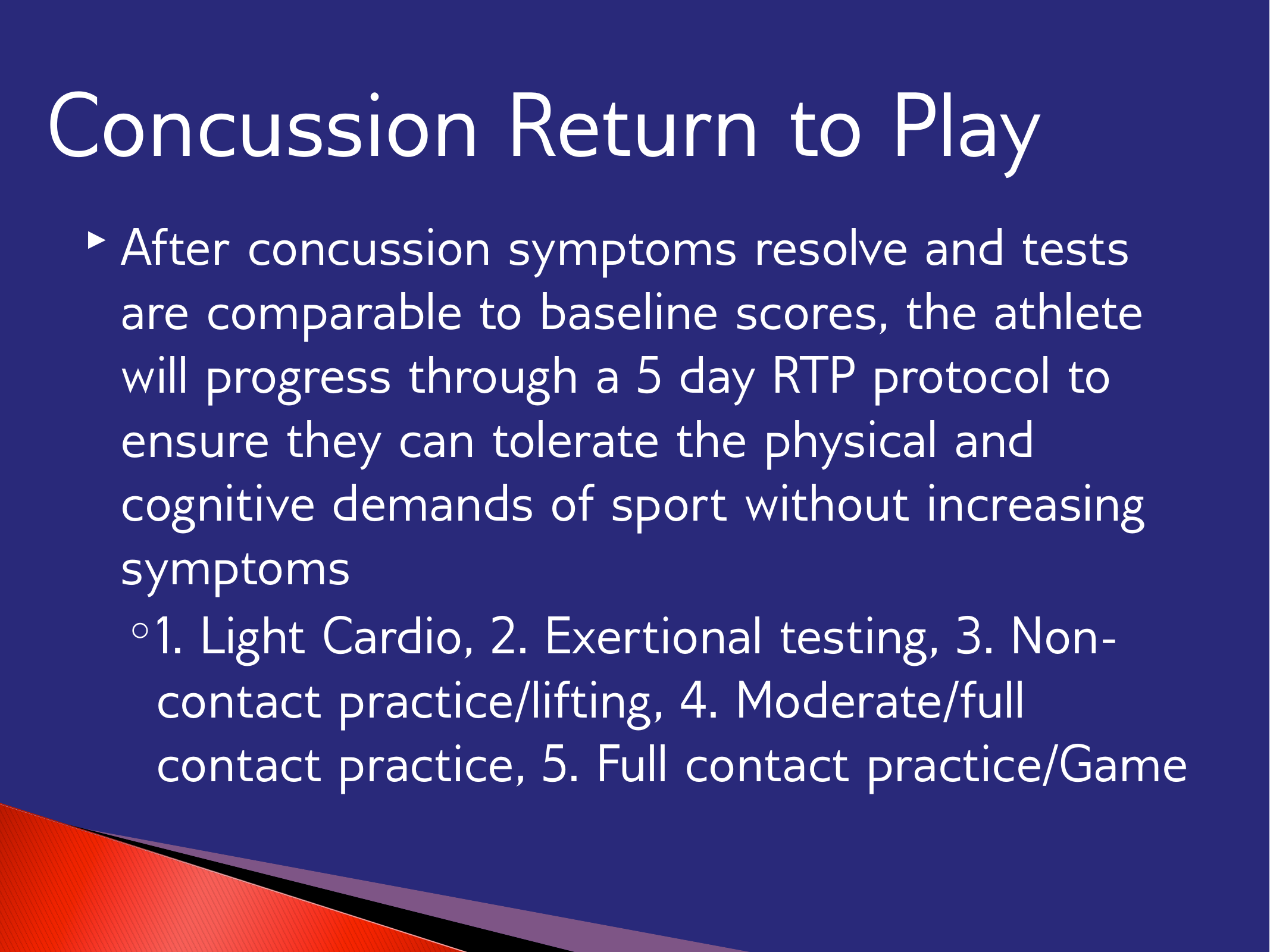

Concussion Return to Play
After concussion symptoms resolve and tests are comparable to baseline scores, the athlete will progress through a 5 day RTP protocol to ensure they can tolerate the physical and cognitive demands of sport without increasing symptoms
1. Light Cardio, 2. Exertional testing, 3. Non-contact practice/lifting, 4. Moderate/full contact practice, 5. Full contact practice/Game